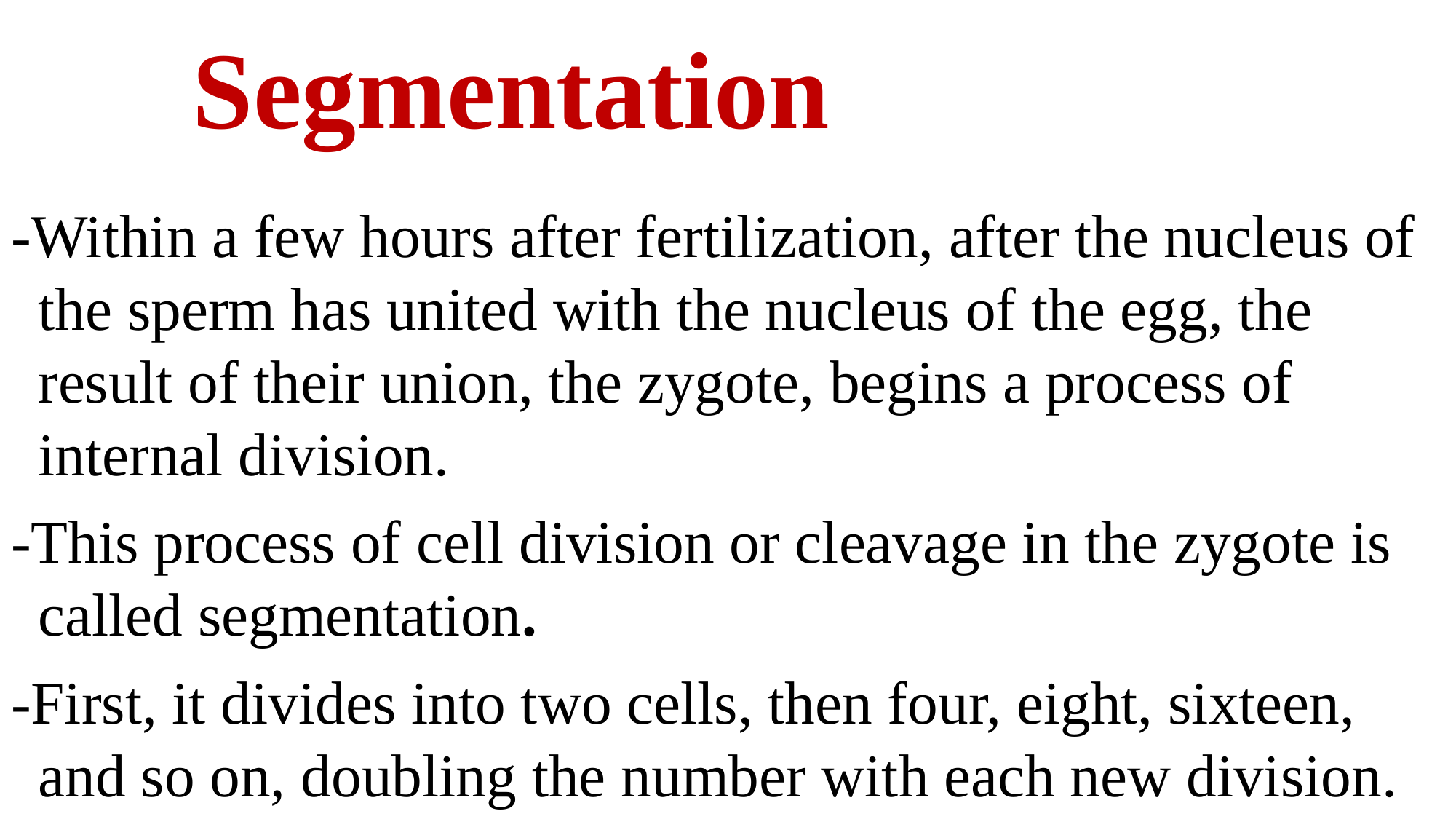

# Segmentation
-Within a few hours after fertilization, after the nucleus of the sperm has united with the nucleus of the egg, the result of their union, the zygote, begins a process of internal division.
-This process of cell division or cleavage in the zygote is called segmentation.
-First, it divides into two cells, then four, eight, sixteen, and so on, doubling the number with each new division.